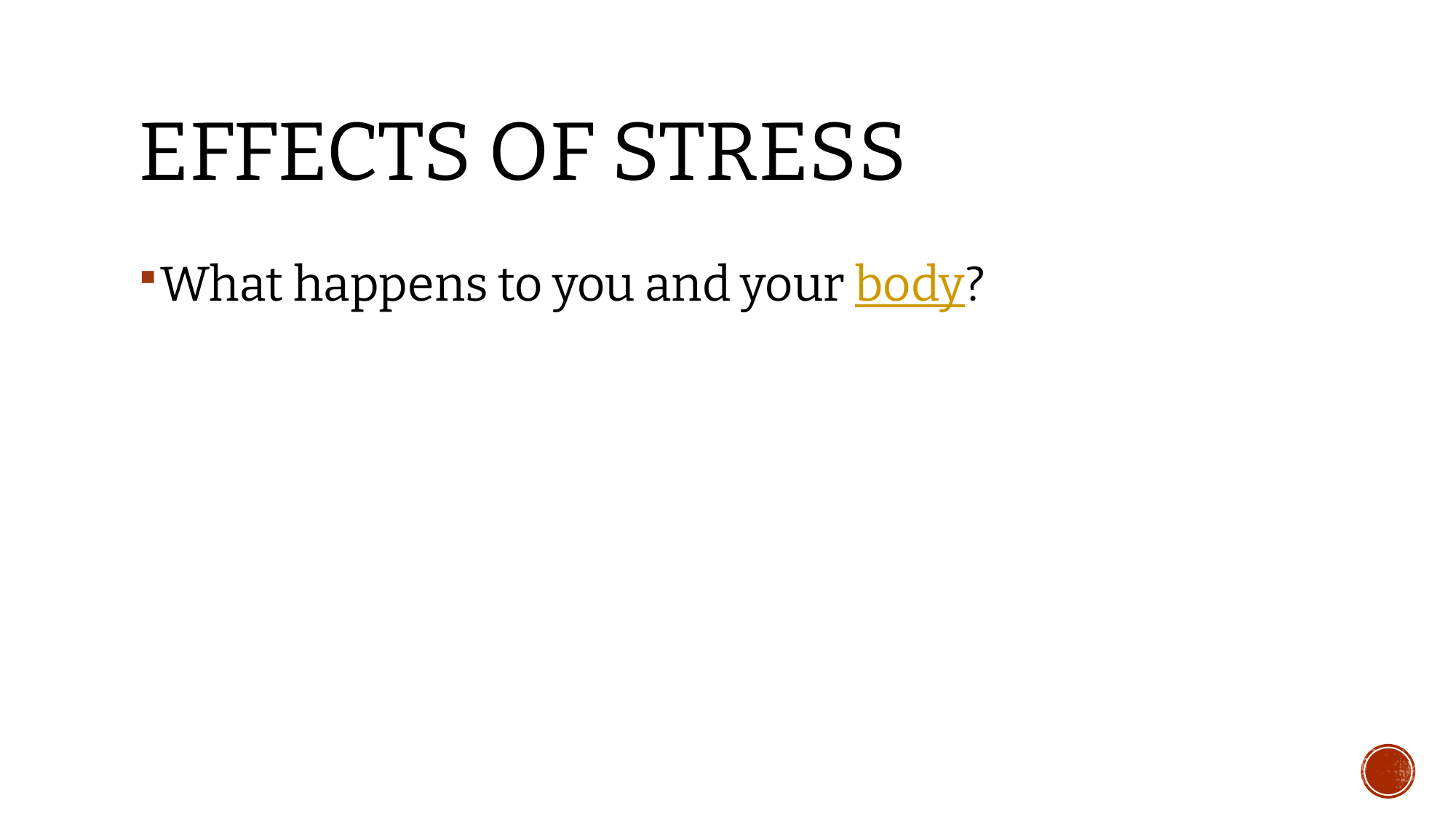

# Effects of stress
What happens to you and your body?